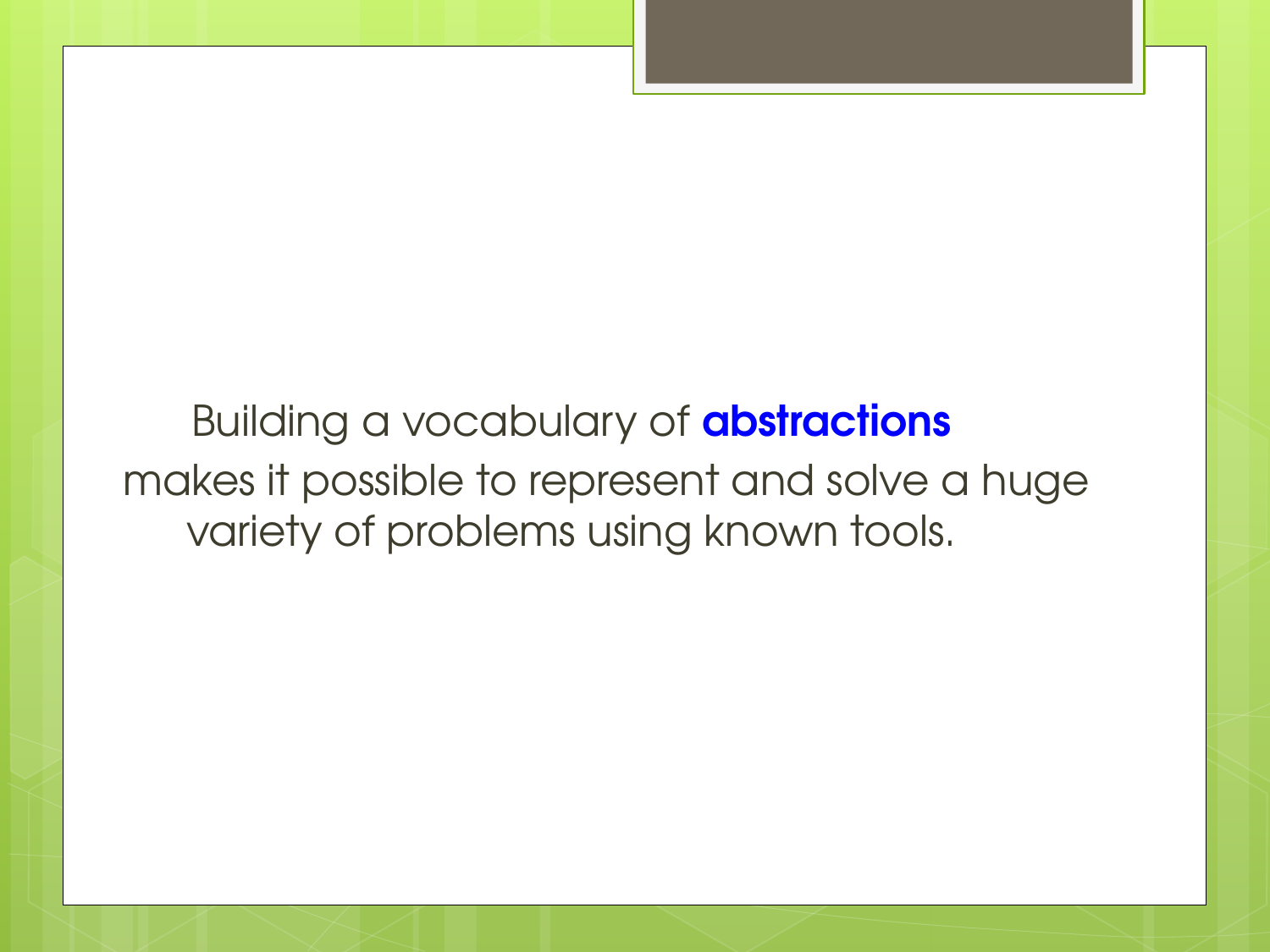

Building a vocabulary of abstractions
      makes it possible to represent and solve a huge variety of problems using known tools.